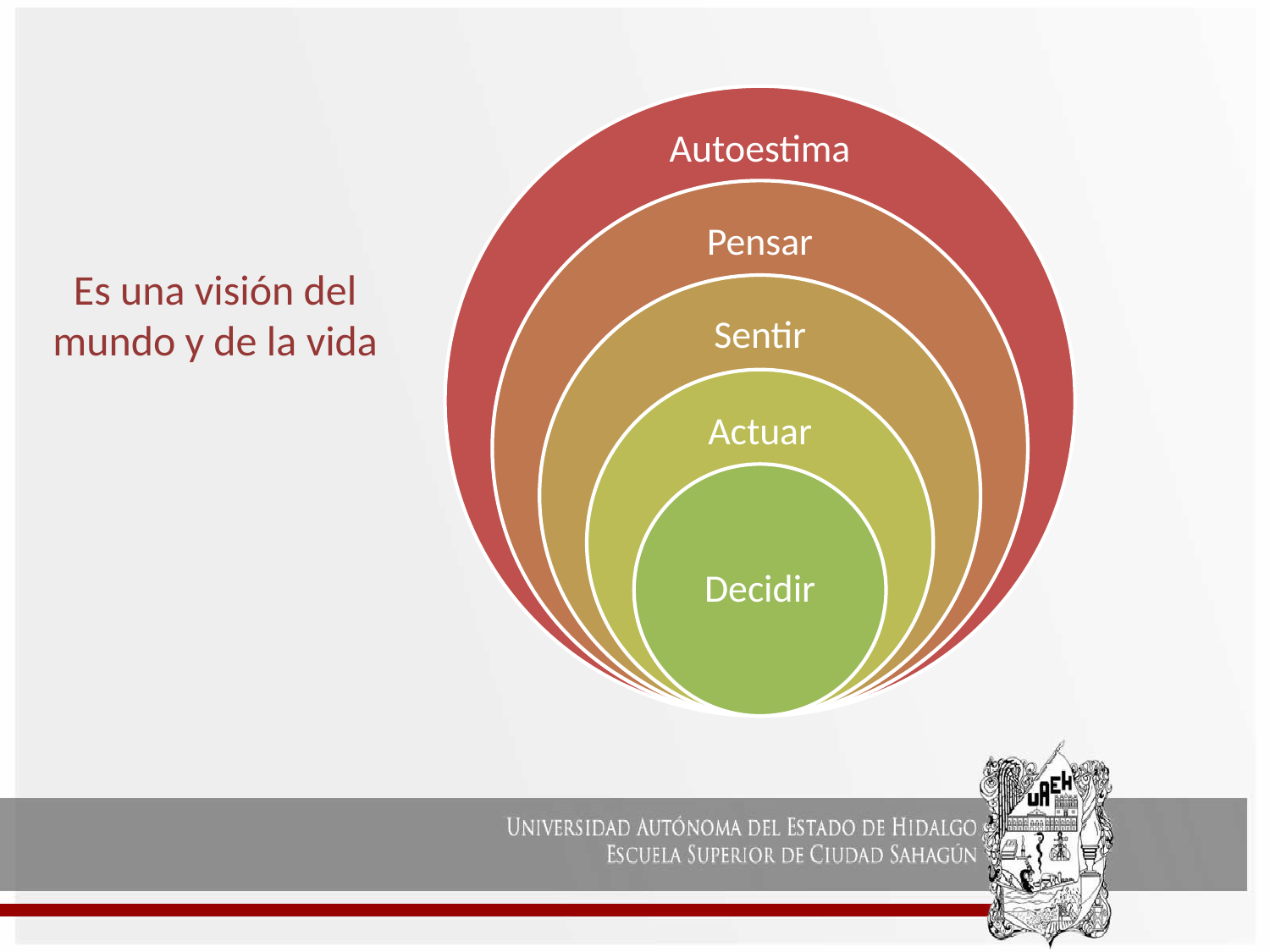

Autoestima
Pensar
Sentir
Actuar
Decidir

Es una visión del mundo y de la vida